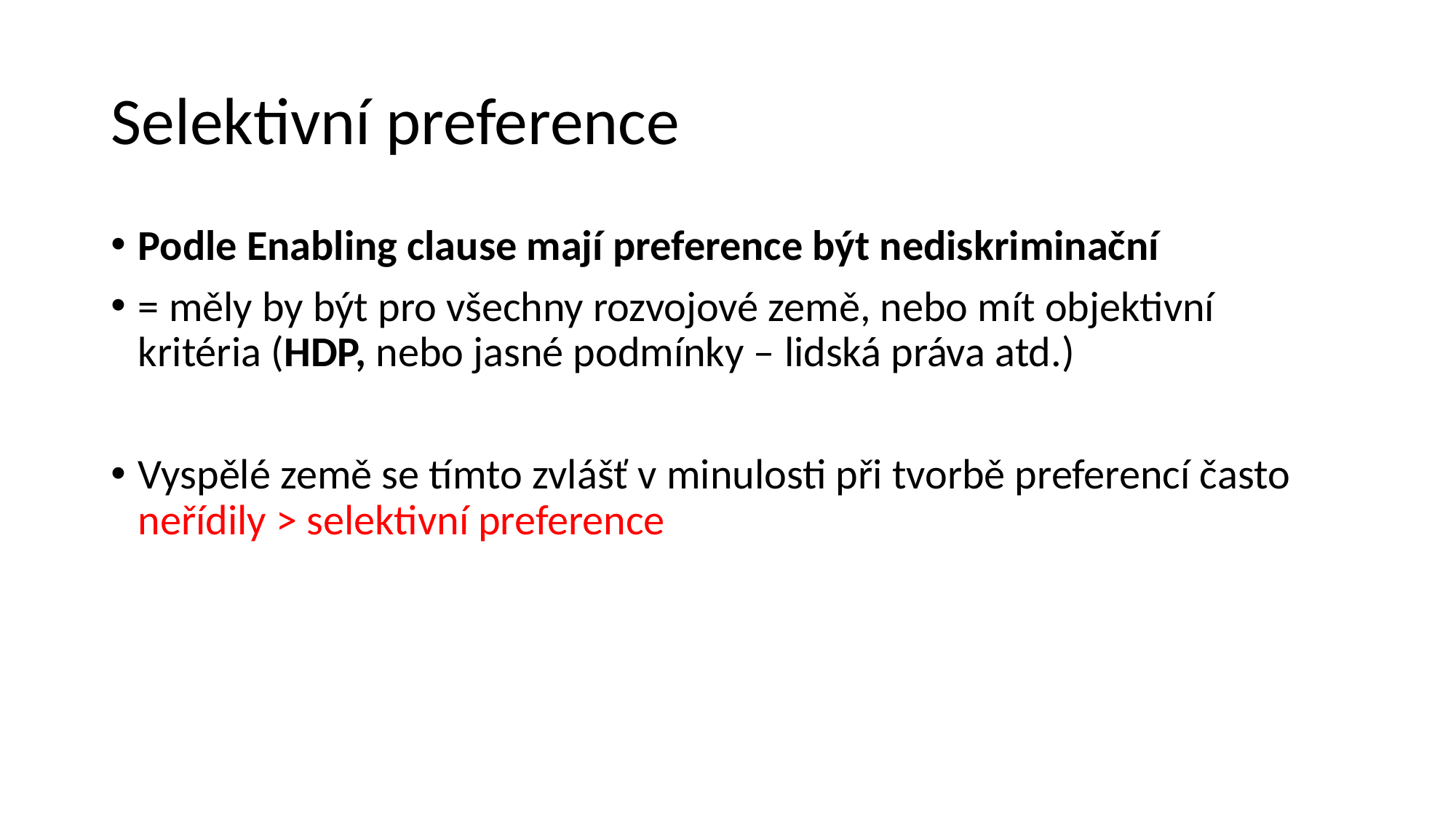

# Selektivní preference
Podle Enabling clause mají preference být nediskriminační
= měly by být pro všechny rozvojové země, nebo mít objektivní kritéria (HDP, nebo jasné podmínky – lidská práva atd.)

Vyspělé země se tímto zvlášť v minulosti při tvorbě preferencí často neřídily > selektivní preference